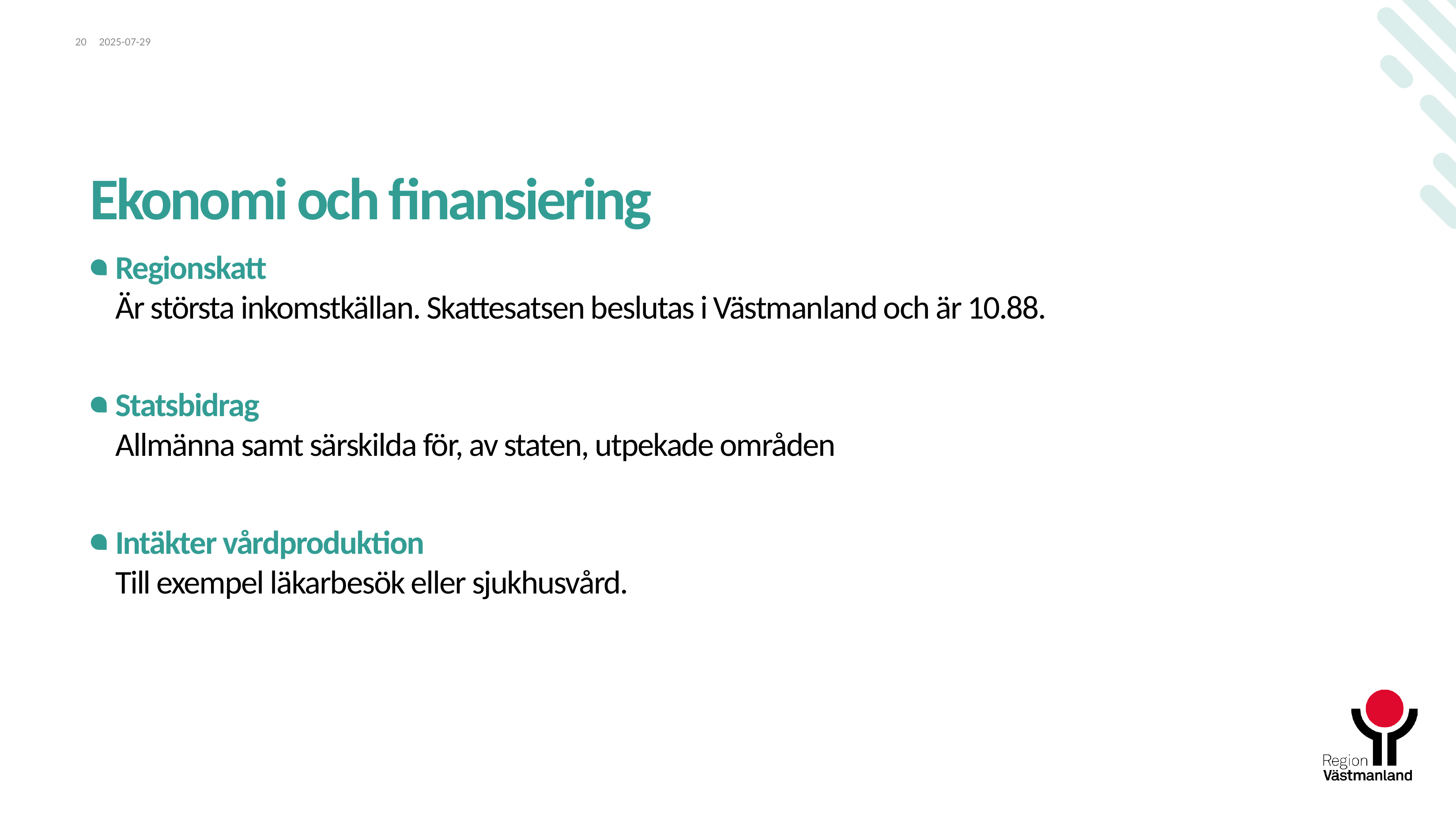

20
2025-07-29
# Ekonomi och finansiering
Regionskatt
Är största inkomstkällan. Skattesatsen beslutas i Västmanland och är 10.88.

Statsbidrag
Allmänna samt särskilda för, av staten, utpekade områden

Intäkter vårdproduktion
Till exempel läkarbesök eller sjukhusvård.